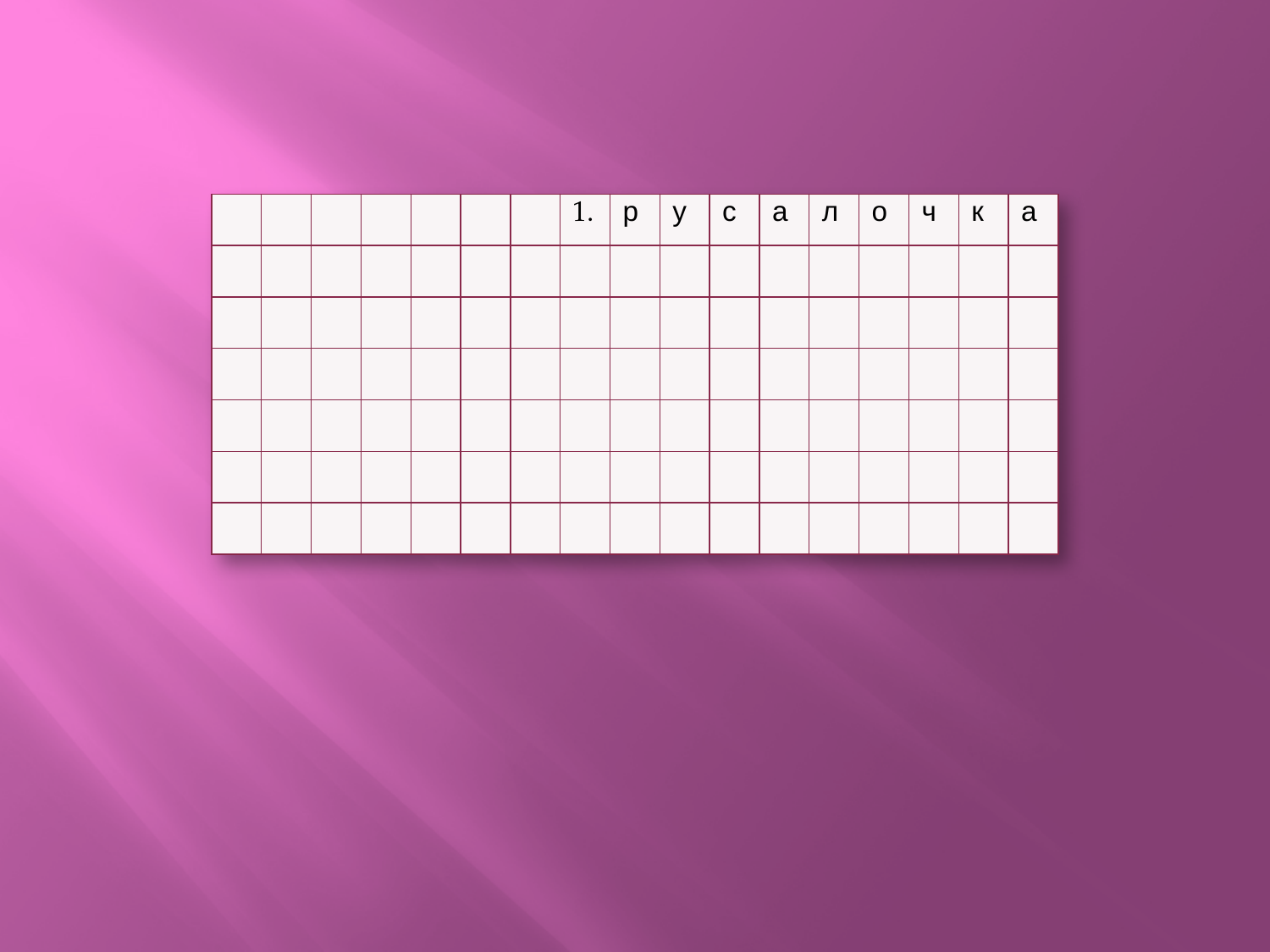

|  |  |  |  |  |  |  | 1. | р | у | с | а | л | о | ч | к | а |
| --- | --- | --- | --- | --- | --- | --- | --- | --- | --- | --- | --- | --- | --- | --- | --- | --- |
|  |  |  |  |  |  |  |  |  |  |  |  |  |  |  |  |  |
|  |  |  |  |  |  |  |  |  |  |  |  |  |  |  |  |  |
|  |  |  |  |  |  |  |  |  |  |  |  |  |  |  |  |  |
|  |  |  |  |  |  |  |  |  |  |  |  |  |  |  |  |  |
|  |  |  |  |  |  |  |  |  |  |  |  |  |  |  |  |  |
|  |  |  |  |  |  |  |  |  |  |  |  |  |  |  |  |  |